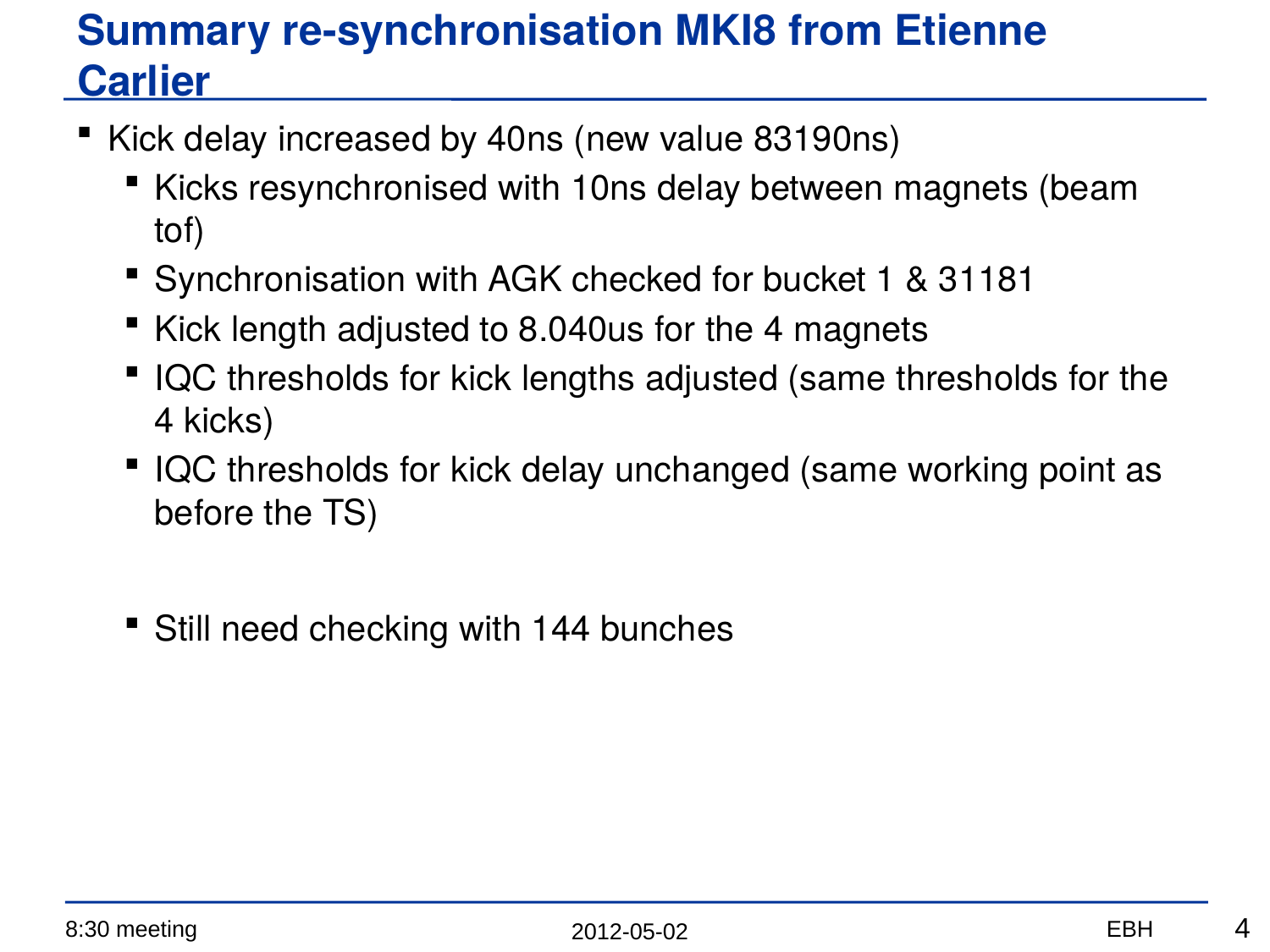

# Summary re-synchronisation MKI8 from Etienne Carlier
Kick delay increased by 40ns (new value 83190ns)
Kicks resynchronised with 10ns delay between magnets (beam tof)
Synchronisation with AGK checked for bucket 1 & 31181
Kick length adjusted to 8.040us for the 4 magnets
IQC thresholds for kick lengths adjusted (same thresholds for the 4 kicks)
IQC thresholds for kick delay unchanged (same working point as before the TS)

Still need checking with 144 bunches